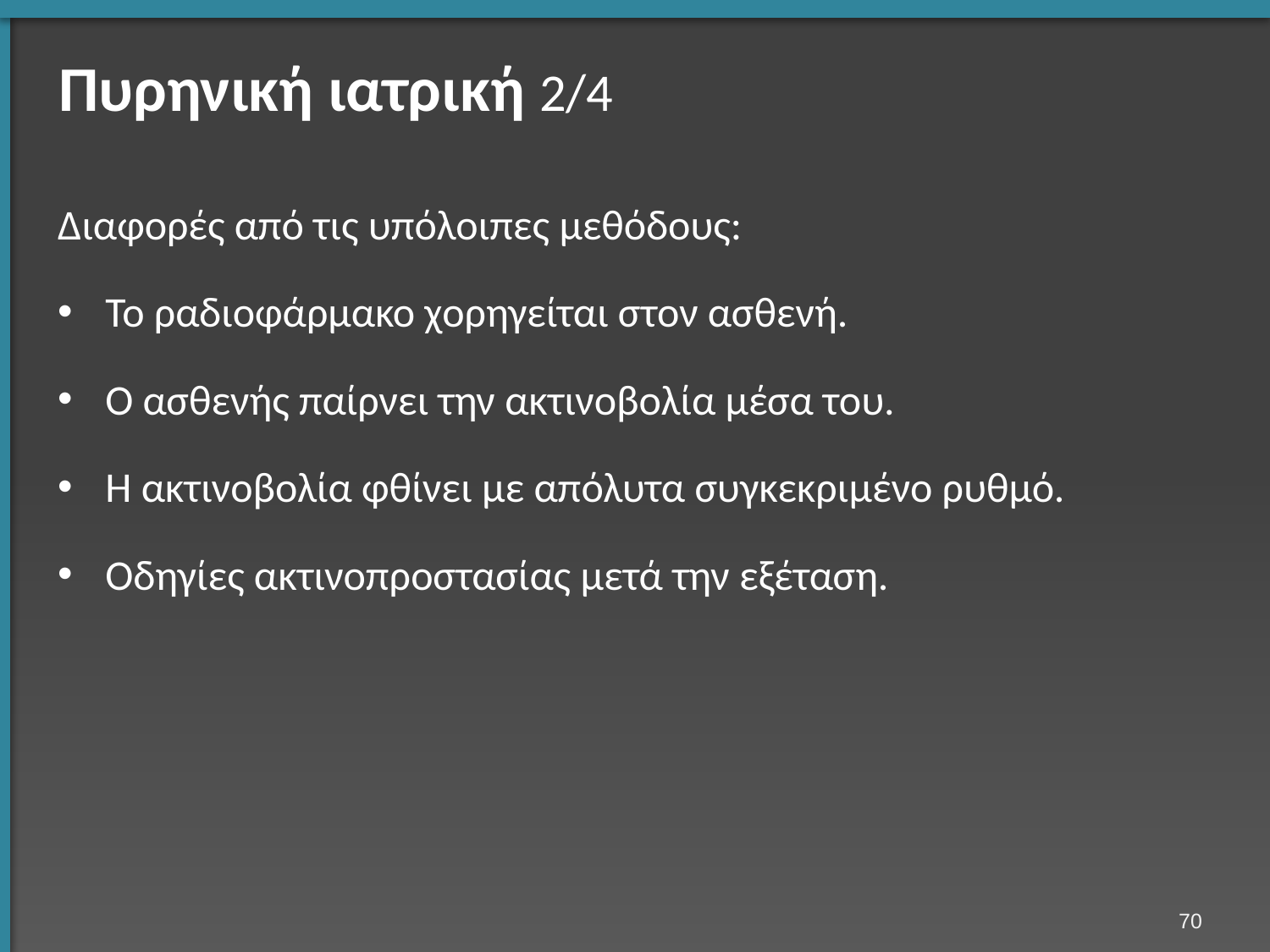

# Πυρηνική ιατρική 2/4
Διαφορές από τις υπόλοιπες μεθόδους:
Το ραδιοφάρμακο χορηγείται στον ασθενή.
Ο ασθενής παίρνει την ακτινοβολία μέσα του.
Η ακτινοβολία φθίνει με απόλυτα συγκεκριμένο ρυθμό.
Οδηγίες ακτινοπροστασίας μετά την εξέταση.
70